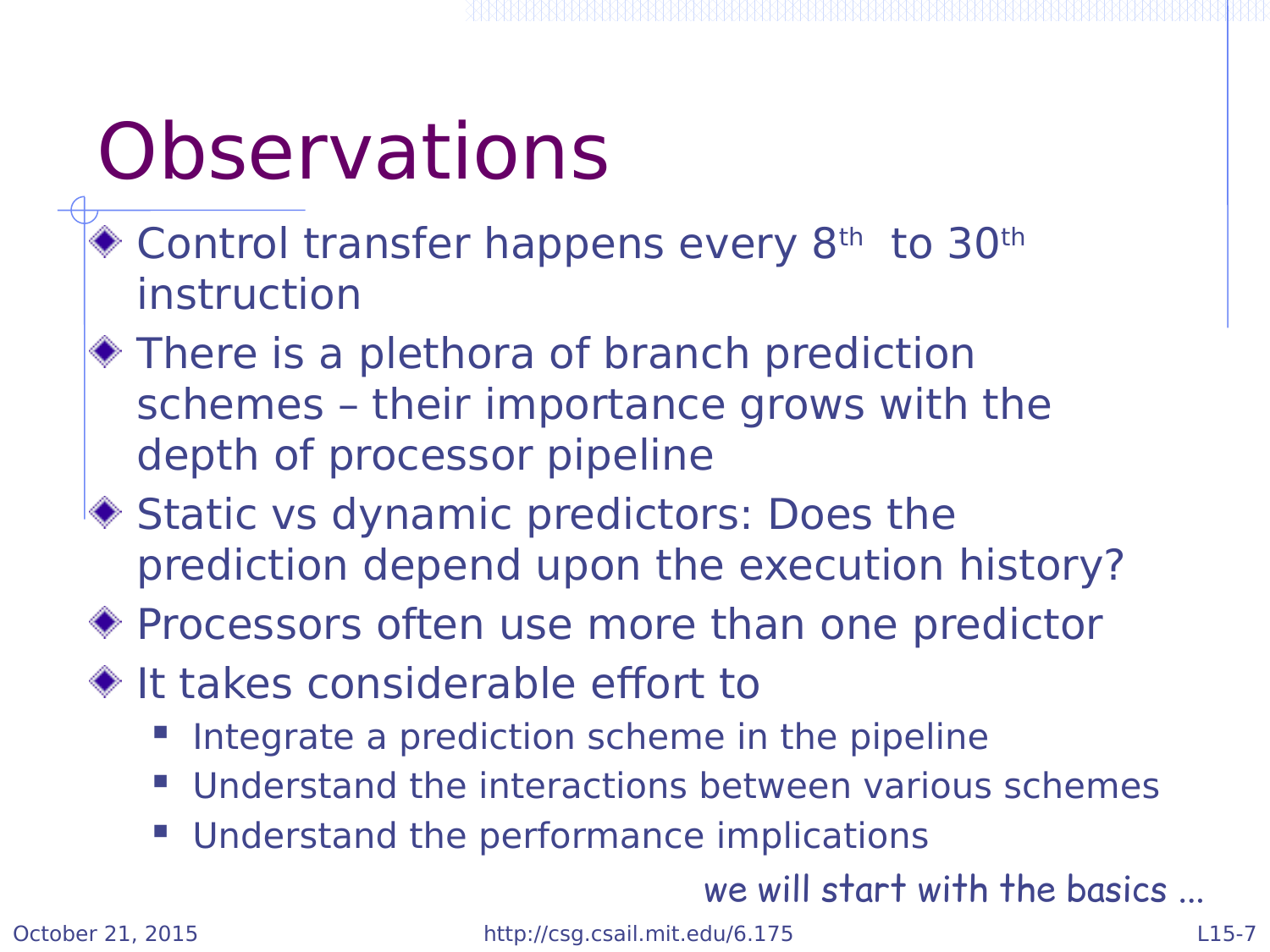

# Observations
Control transfer happens every 8th  to 30th instruction
There is a plethora of branch prediction schemes – their importance grows with the depth of processor pipeline
Static vs dynamic predictors: Does the prediction depend upon the execution history?
Processors often use more than one predictor
It takes considerable effort to
Integrate a prediction scheme in the pipeline
Understand the interactions between various schemes
Understand the performance implications
we will start with the basics ...
October 21, 2015
http://csg.csail.mit.edu/6.175
L15-7